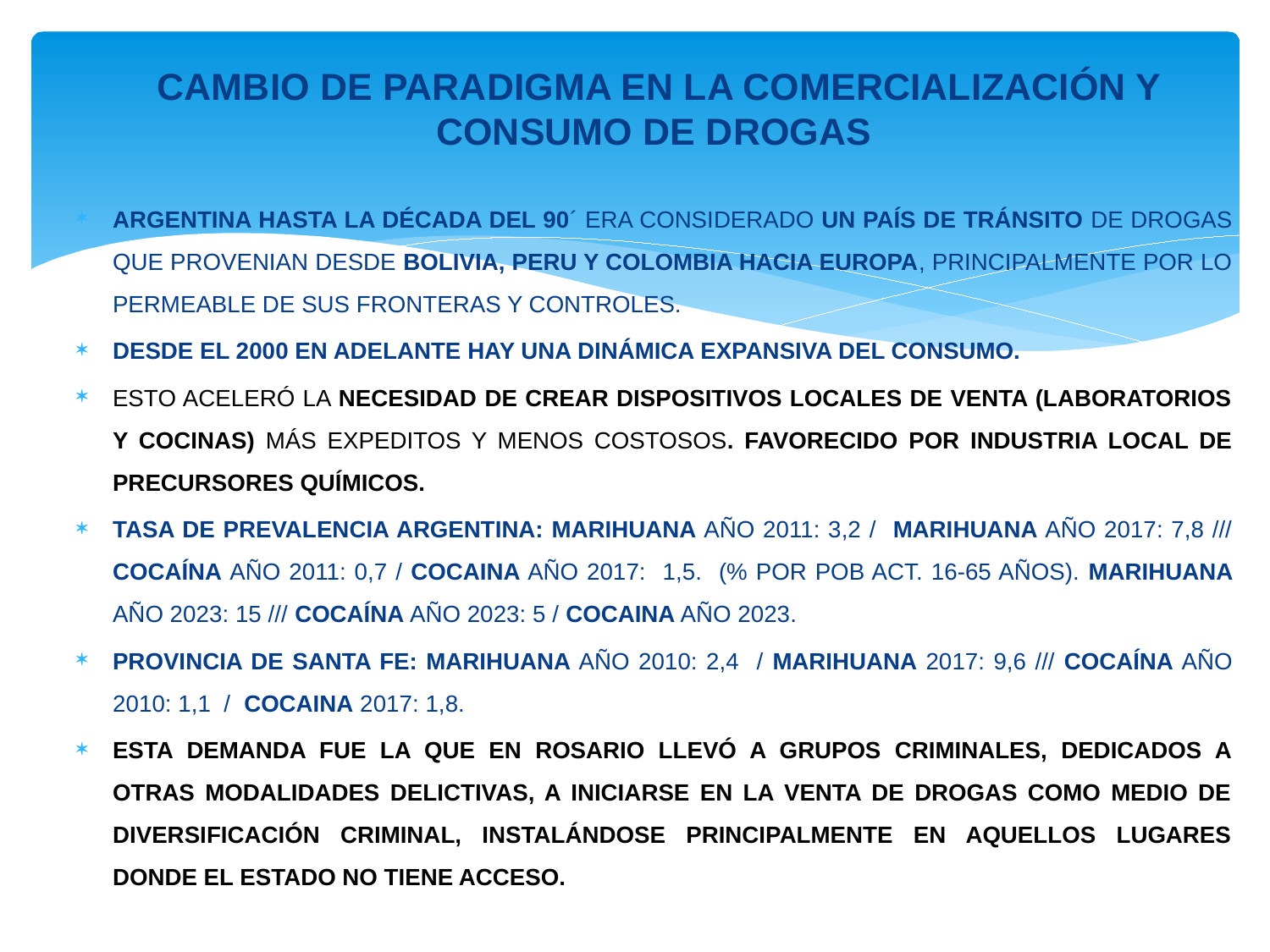

CAMBIO DE PARADIGMA EN LA COMERCIALIZACIÓN Y CONSUMO DE DROGAS

ARGENTINA HASTA LA DÉCADA DEL 90´ ERA CONSIDERADO UN PAÍS DE TRÁNSITO DE DROGAS QUE PROVENIAN DESDE BOLIVIA, PERU Y COLOMBIA HACIA EUROPA, PRINCIPALMENTE POR LO PERMEABLE DE SUS FRONTERAS Y CONTROLES.
DESDE EL 2000 EN ADELANTE HAY UNA DINÁMICA EXPANSIVA DEL CONSUMO.
ESTO ACELERÓ LA NECESIDAD DE CREAR DISPOSITIVOS LOCALES DE VENTA (LABORATORIOS Y COCINAS) MÁS EXPEDITOS Y MENOS COSTOSOS. FAVORECIDO POR INDUSTRIA LOCAL DE PRECURSORES QUÍMICOS.
TASA DE PREVALENCIA ARGENTINA: MARIHUANA AÑO 2011: 3,2 /  MARIHUANA AÑO 2017: 7,8 /// COCAÍNA AÑO 2011: 0,7 / COCAINA AÑO 2017:  1,5.  (% POR POB ACT. 16-65 AÑOS). MARIHUANA AÑO 2023: 15 /// COCAÍNA AÑO 2023: 5 / COCAINA AÑO 2023.
PROVINCIA DE SANTA FE: MARIHUANA AÑO 2010: 2,4  / MARIHUANA 2017: 9,6 /// COCAÍNA AÑO 2010: 1,1  /  COCAINA 2017: 1,8.
ESTA DEMANDA FUE LA QUE EN ROSARIO LLEVÓ A GRUPOS CRIMINALES, DEDICADOS A OTRAS MODALIDADES DELICTIVAS, A INICIARSE EN LA VENTA DE DROGAS COMO MEDIO DE DIVERSIFICACIÓN CRIMINAL, INSTALÁNDOSE PRINCIPALMENTE EN AQUELLOS LUGARES DONDE EL ESTADO NO TIENE ACCESO.